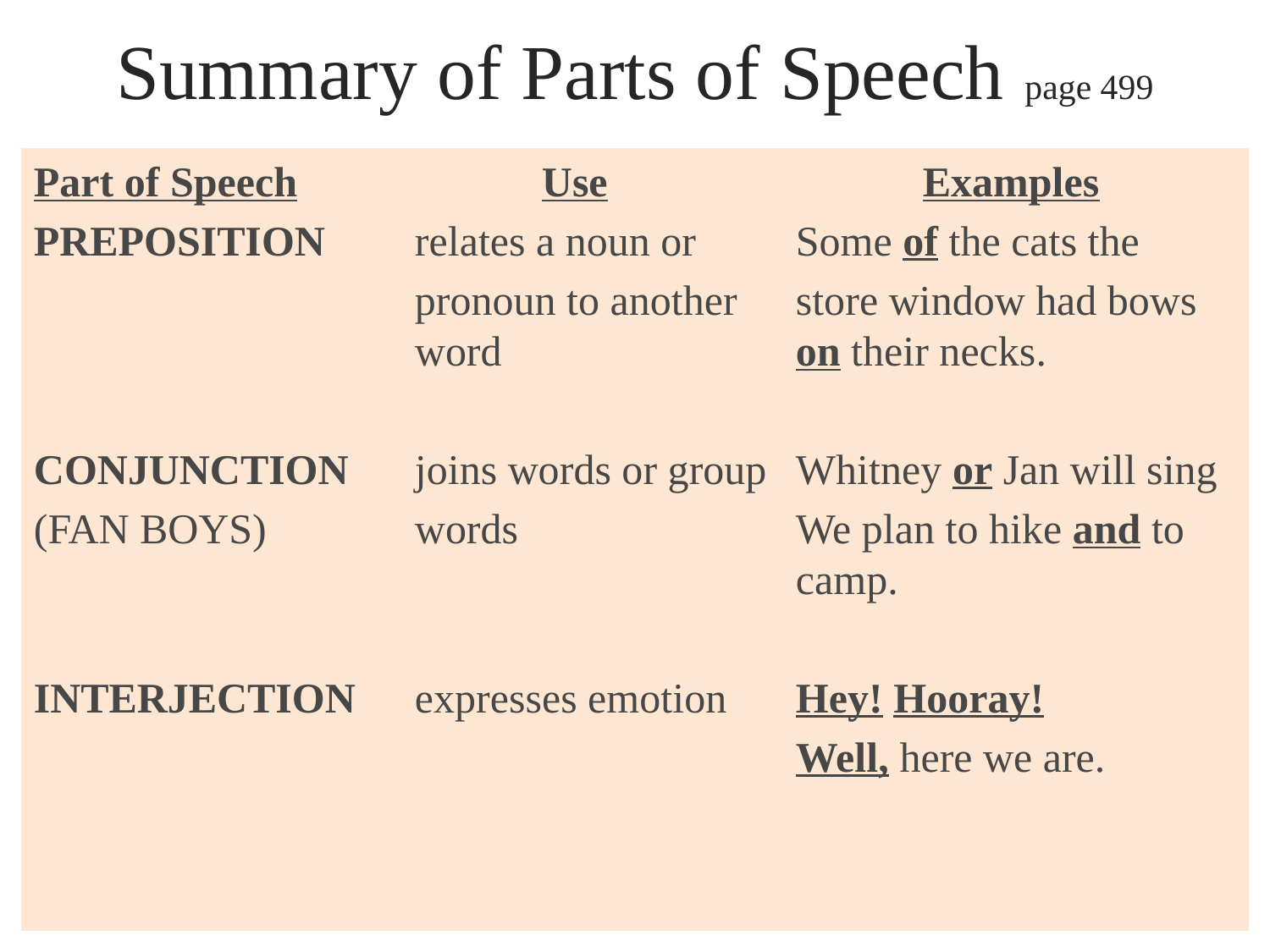

# Summary of Parts of Speech page 499
Part of Speech		Use			Examples
PREPOSITION	relates a noun or 	Some of the cats the
			pronoun to another 	store window had bows 			word			on their necks.

CONJUNCTION	joins words or group	Whitney or Jan will sing
(FAN BOYS)		words			We plan to hike and to 						camp.

INTERJECTION	expresses emotion	Hey! Hooray!
						Well, here we are.